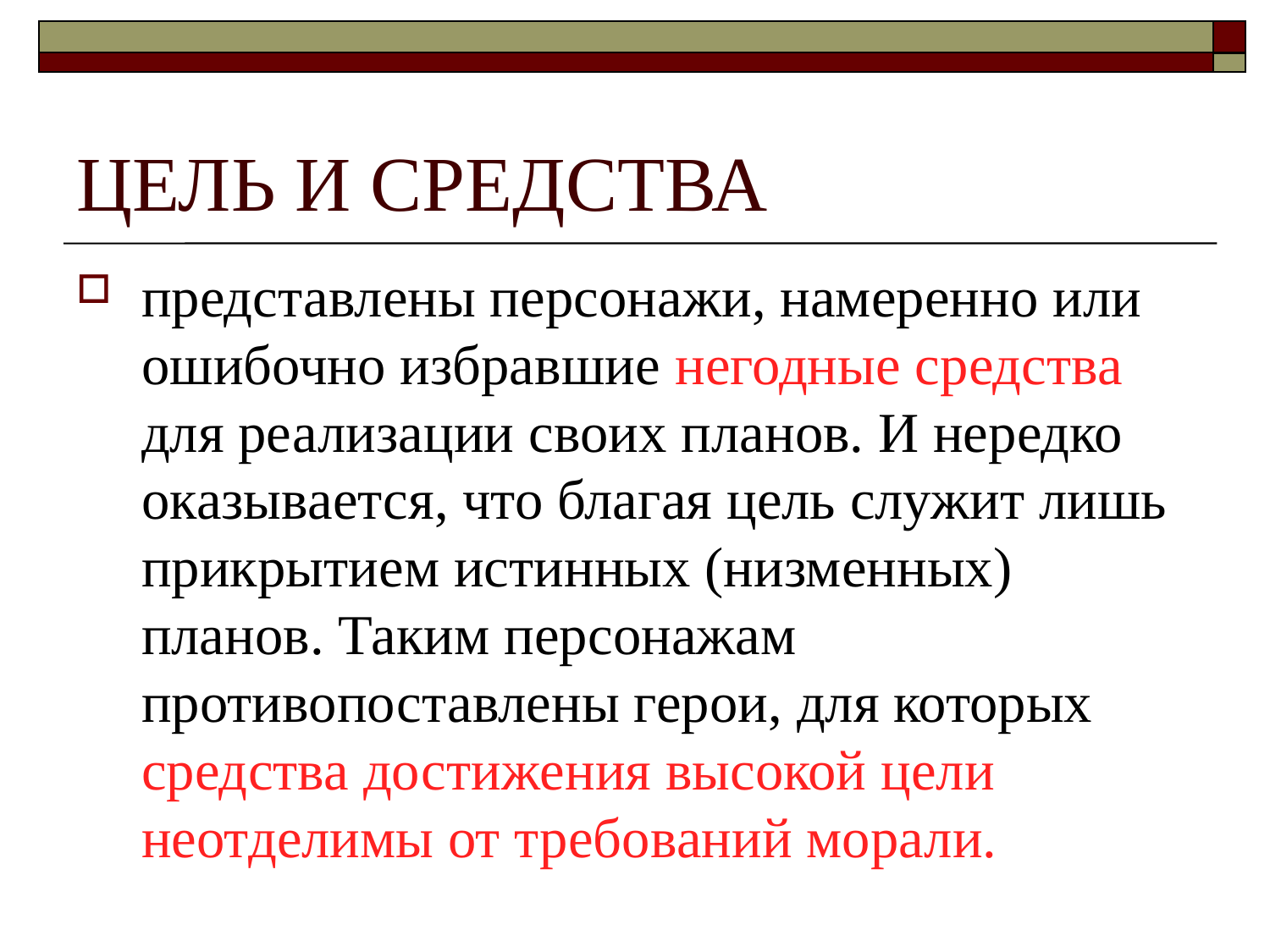

# ЦЕЛЬ И СРЕДСТВА
представлены персонажи, намеренно или ошибочно избравшие негодные средства для реализации своих планов. И нередко оказывается, что благая цель служит лишь прикрытием истинных (низменных) планов. Таким персонажам противопоставлены герои, для которых средства достижения высокой цели неотделимы от требований морали.